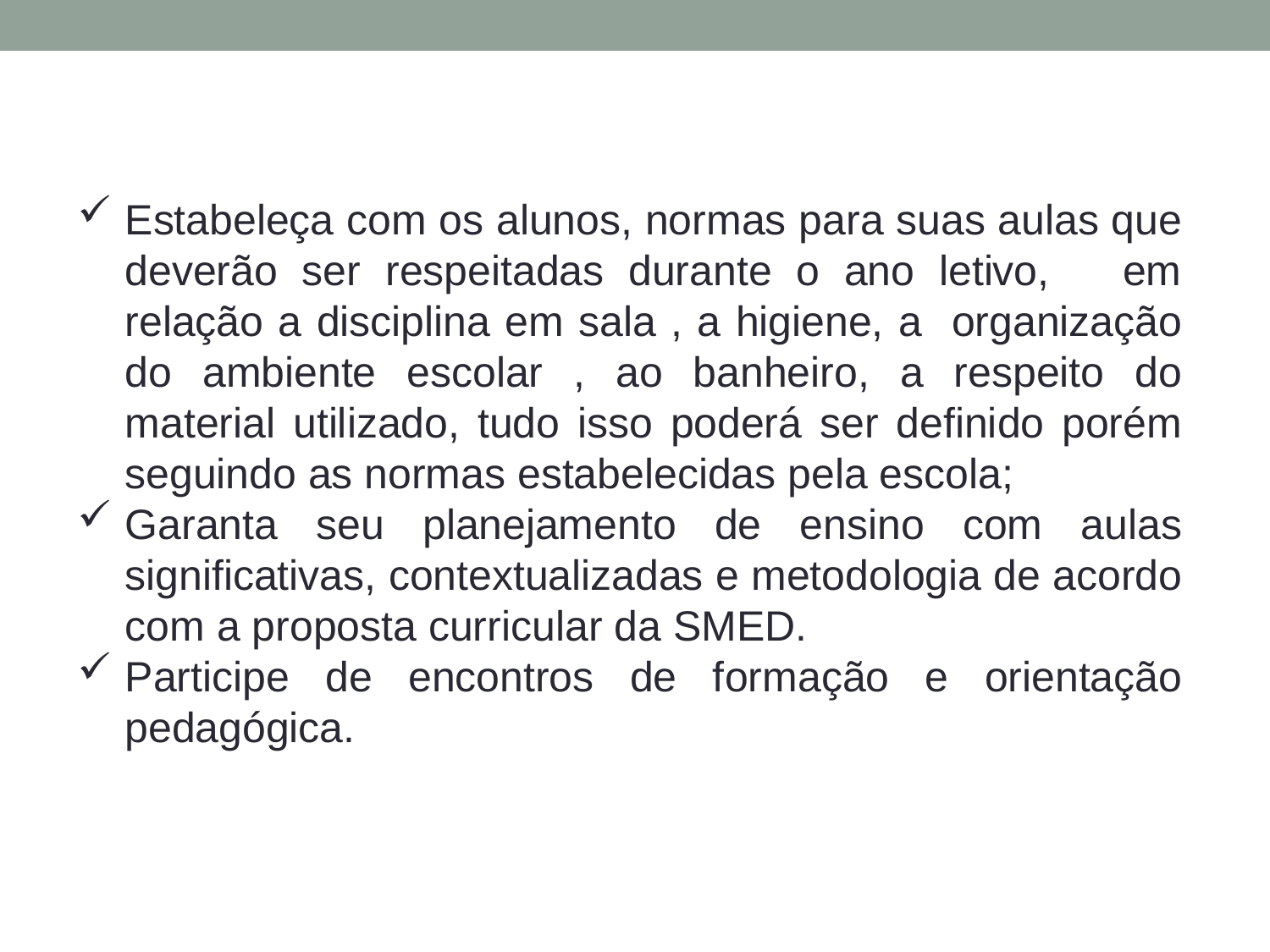

Estabeleça com os alunos, normas para suas aulas que deverão ser respeitadas durante o ano letivo,   em relação a disciplina em sala , a higiene, a  organização do ambiente escolar , ao banheiro, a respeito do material utilizado, tudo isso poderá ser definido porém seguindo as normas estabelecidas pela escola;
Garanta seu planejamento de ensino com aulas significativas, contextualizadas e metodologia de acordo com a proposta curricular da SMED.
Participe de encontros de formação e orientação pedagógica.